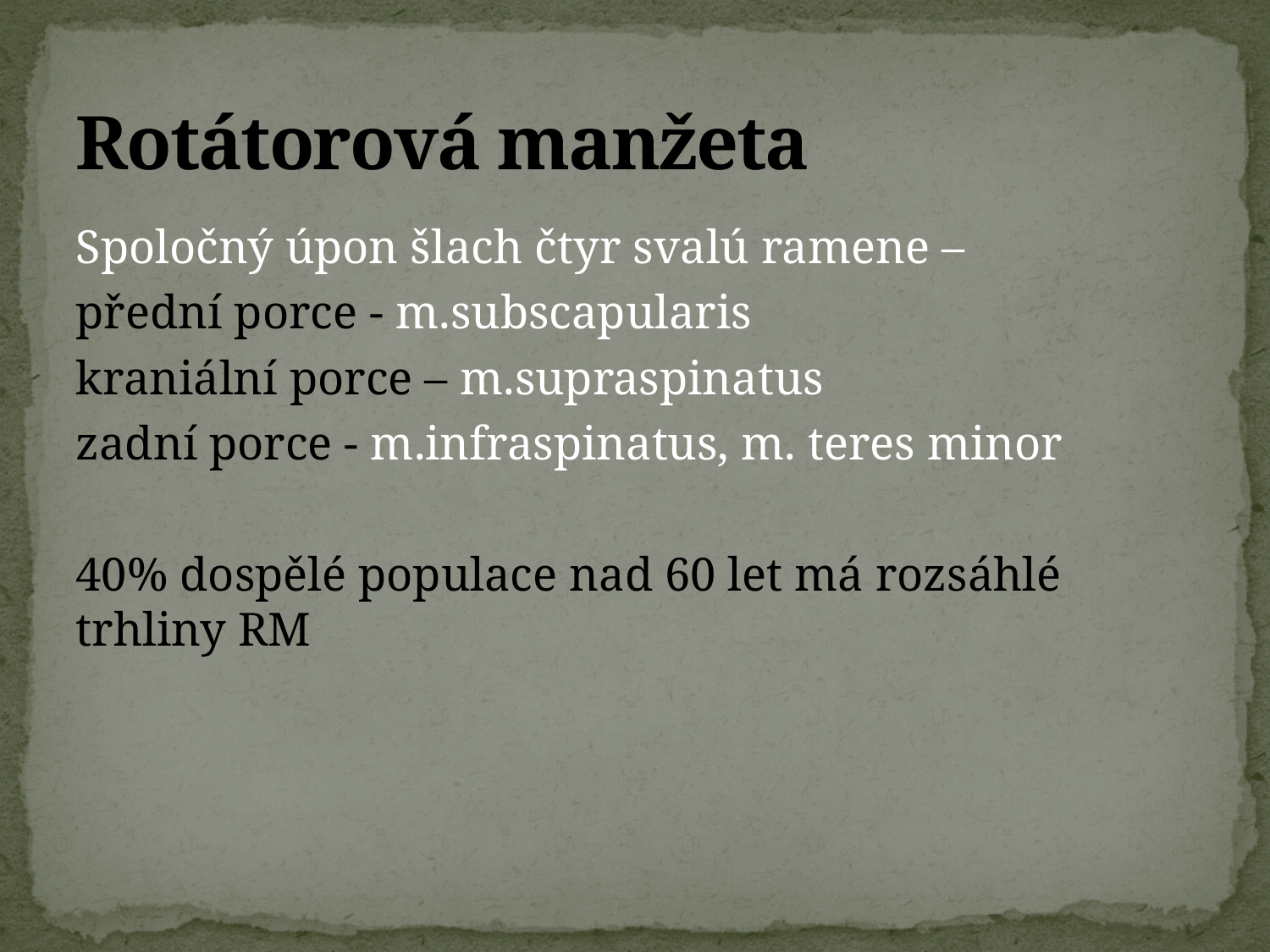

# Rotátorová manžeta
Spoločný úpon šlach čtyr svalú ramene –
přední porce - m.subscapularis
kraniální porce – m.supraspinatus
zadní porce - m.infraspinatus, m. teres minor

40% dospělé populace nad 60 let má rozsáhlé trhliny RM